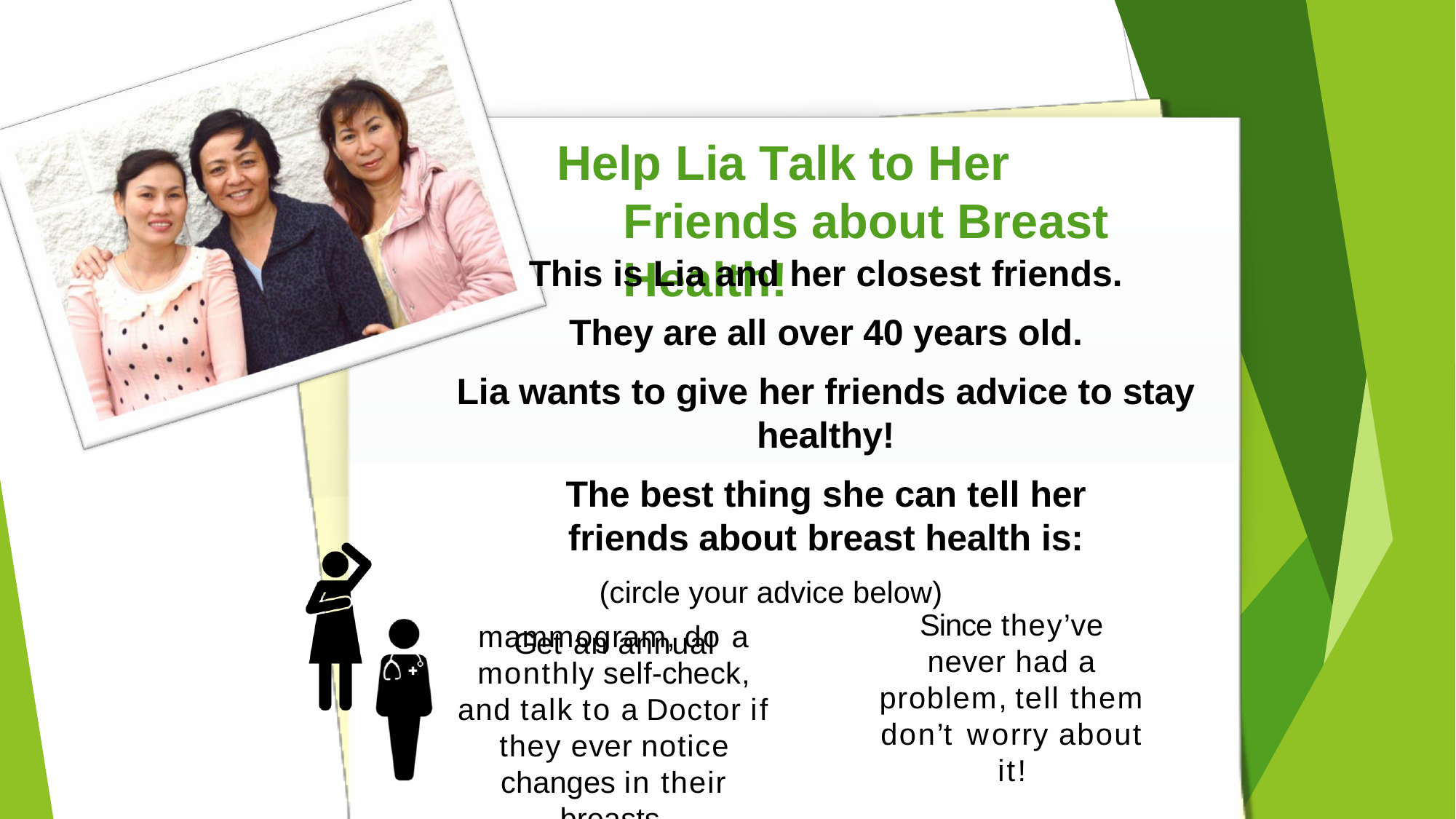

Help Lia Talk to Her Friends about Breast Health!
This is Lia and her closest friends.

They are all over 40 years old.

Lia wants to give her friends advice to stay healthy!

The best thing she can tell her friends about breast health is:

(circle your advice below)

Get an annual

Since they’ve never had a problem, tell them don’t worry about it!

mammogram, do a monthly self-check, and talk to a Doctor if they ever notice changes in their breasts.